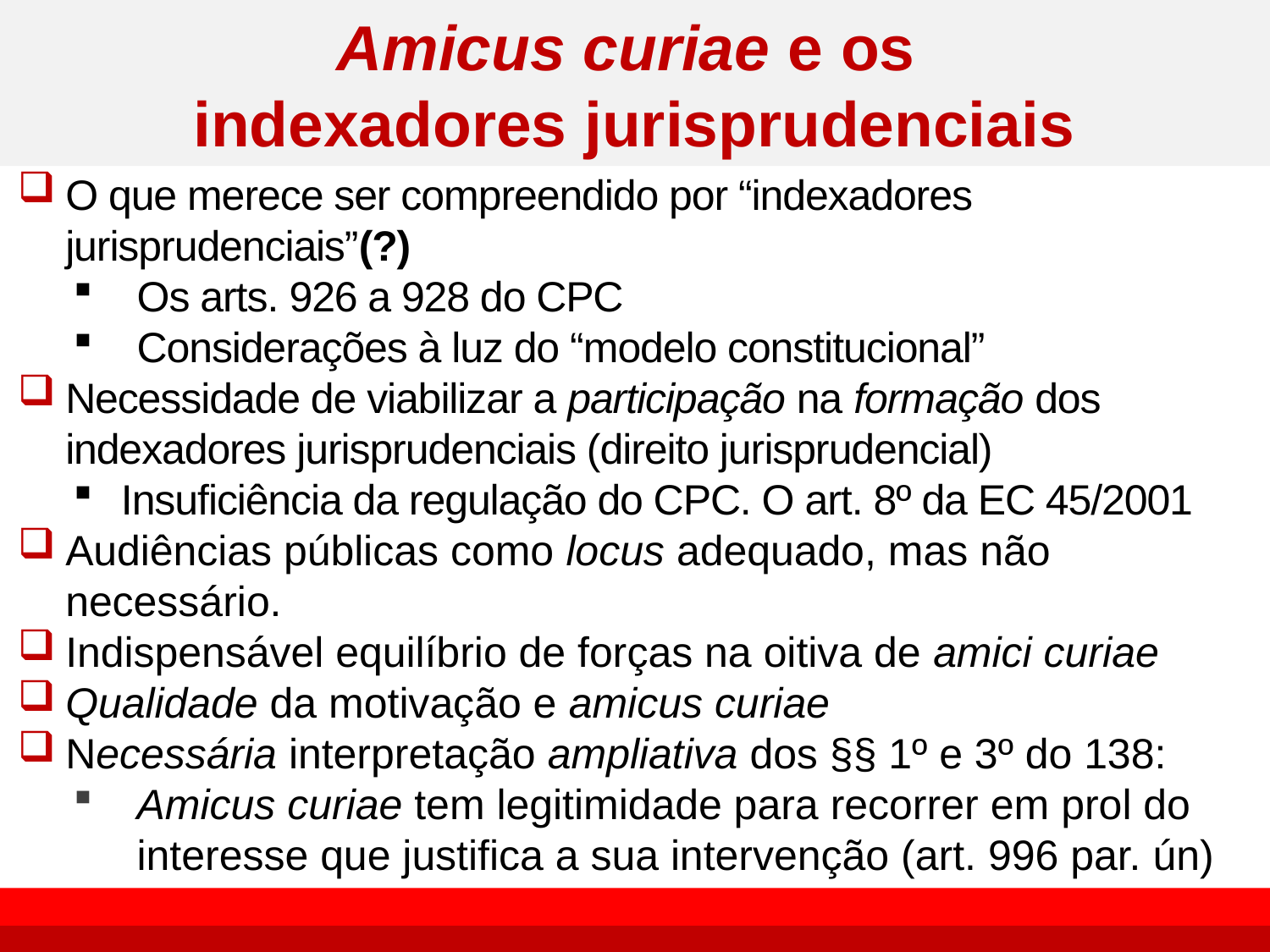

# Amicus curiae e os indexadores jurisprudenciais
O que merece ser compreendido por “indexadores jurisprudenciais”(?)
Os arts. 926 a 928 do CPC
Considerações à luz do “modelo constitucional”
Necessidade de viabilizar a participação na formação dos indexadores jurisprudenciais (direito jurisprudencial)
Insuficiência da regulação do CPC. O art. 8º da EC 45/2001
Audiências públicas como locus adequado, mas não necessário.
Indispensável equilíbrio de forças na oitiva de amici curiae
Qualidade da motivação e amicus curiae
Necessária interpretação ampliativa dos §§ 1º e 3º do 138:
Amicus curiae tem legitimidade para recorrer em prol do interesse que justifica a sua intervenção (art. 996 par. ún)